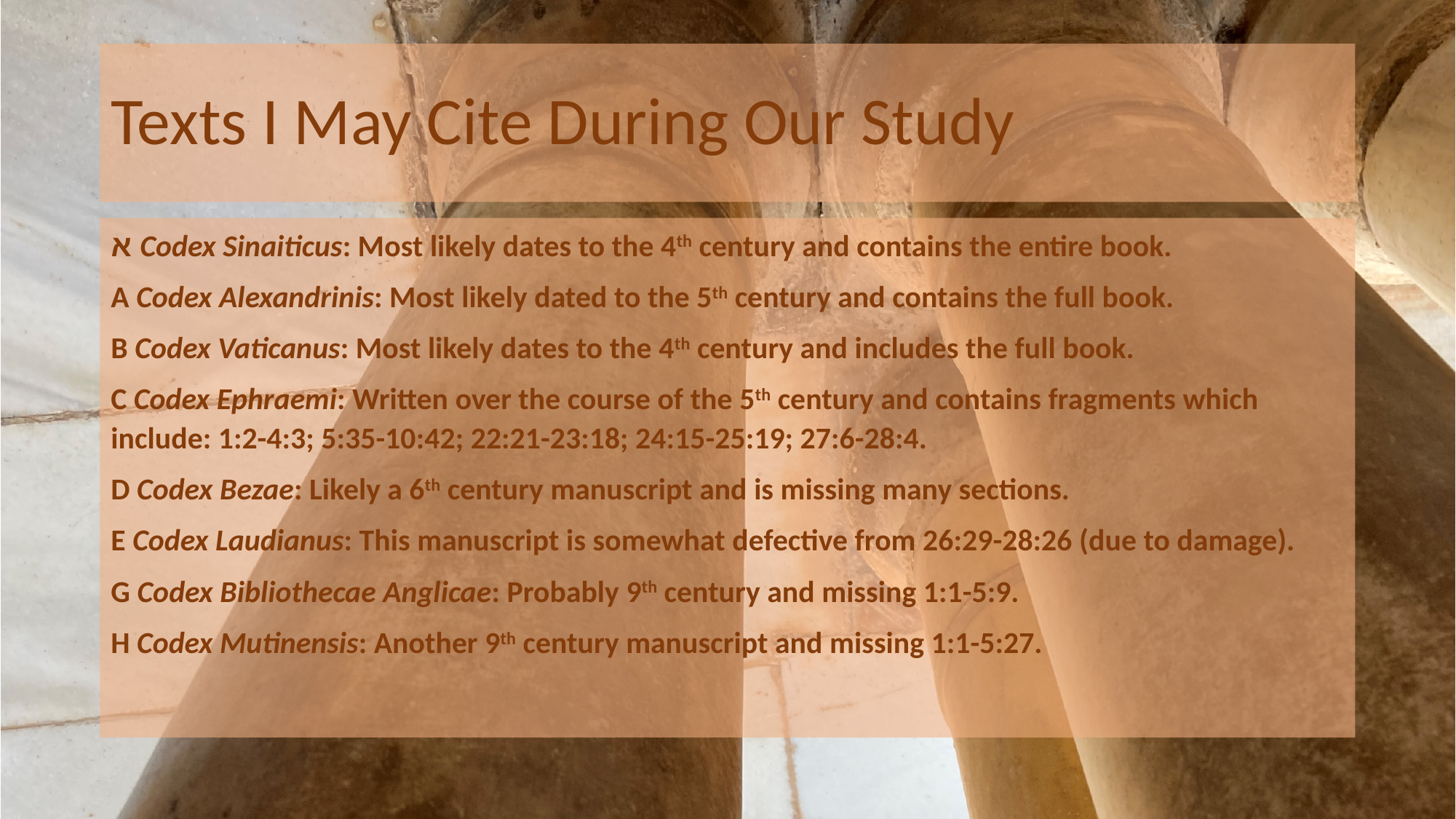

# Texts I May Cite During Our Study
א Codex Sinaiticus: Most likely dates to the 4th century and contains the entire book.
A Codex Alexandrinis: Most likely dated to the 5th century and contains the full book.
B Codex Vaticanus: Most likely dates to the 4th century and includes the full book.
C Codex Ephraemi: Written over the course of the 5th century and contains fragments which include: 1:2-4:3; 5:35-10:42; 22:21-23:18; 24:15-25:19; 27:6-28:4.
D Codex Bezae: Likely a 6th century manuscript and is missing many sections.
E Codex Laudianus: This manuscript is somewhat defective from 26:29-28:26 (due to damage).
G Codex Bibliothecae Anglicae: Probably 9th century and missing 1:1-5:9.
H Codex Mutinensis: Another 9th century manuscript and missing 1:1-5:27.